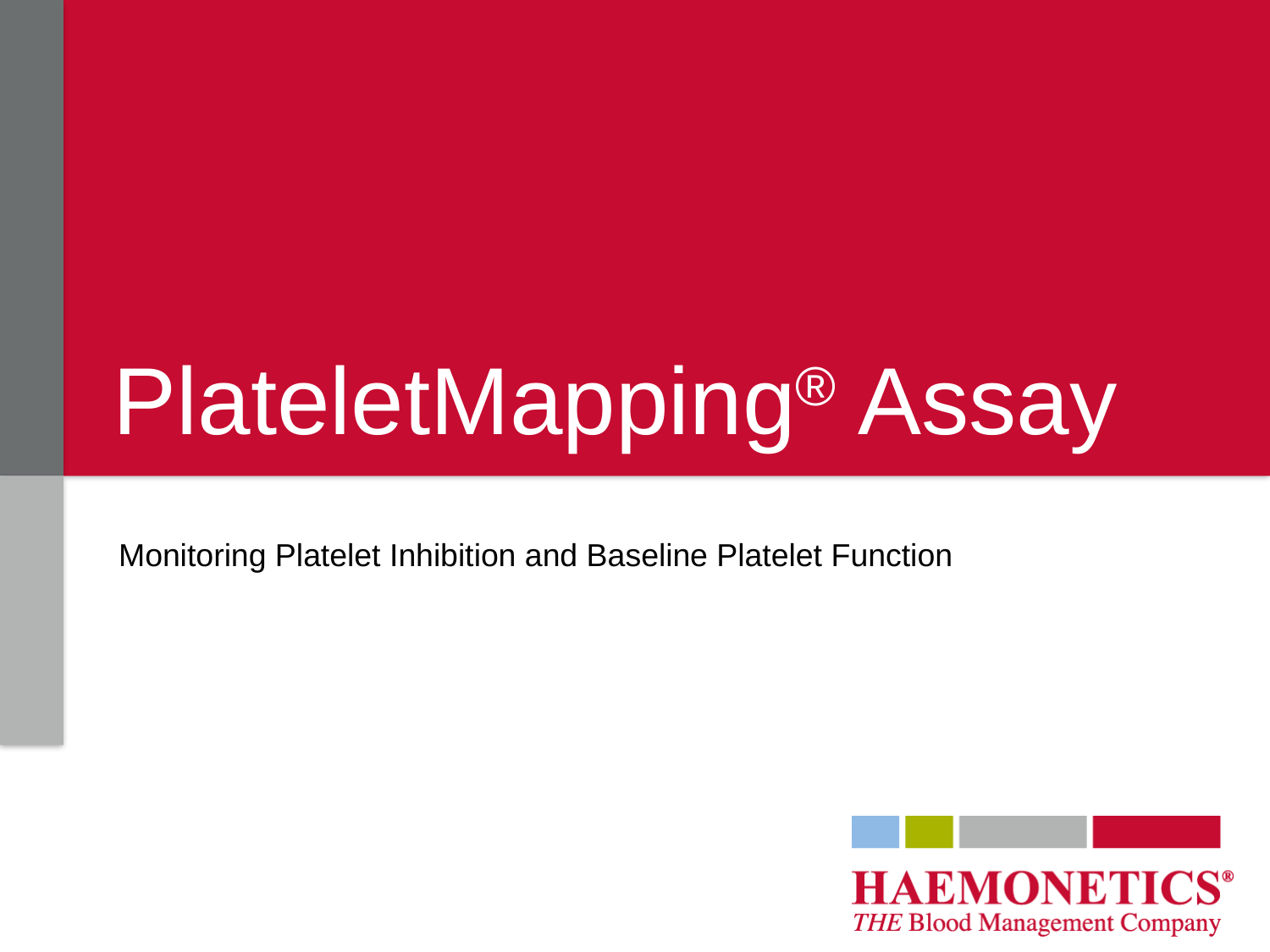

# PlateletMapping® Assay
Monitoring Platelet Inhibition and Baseline Platelet Function